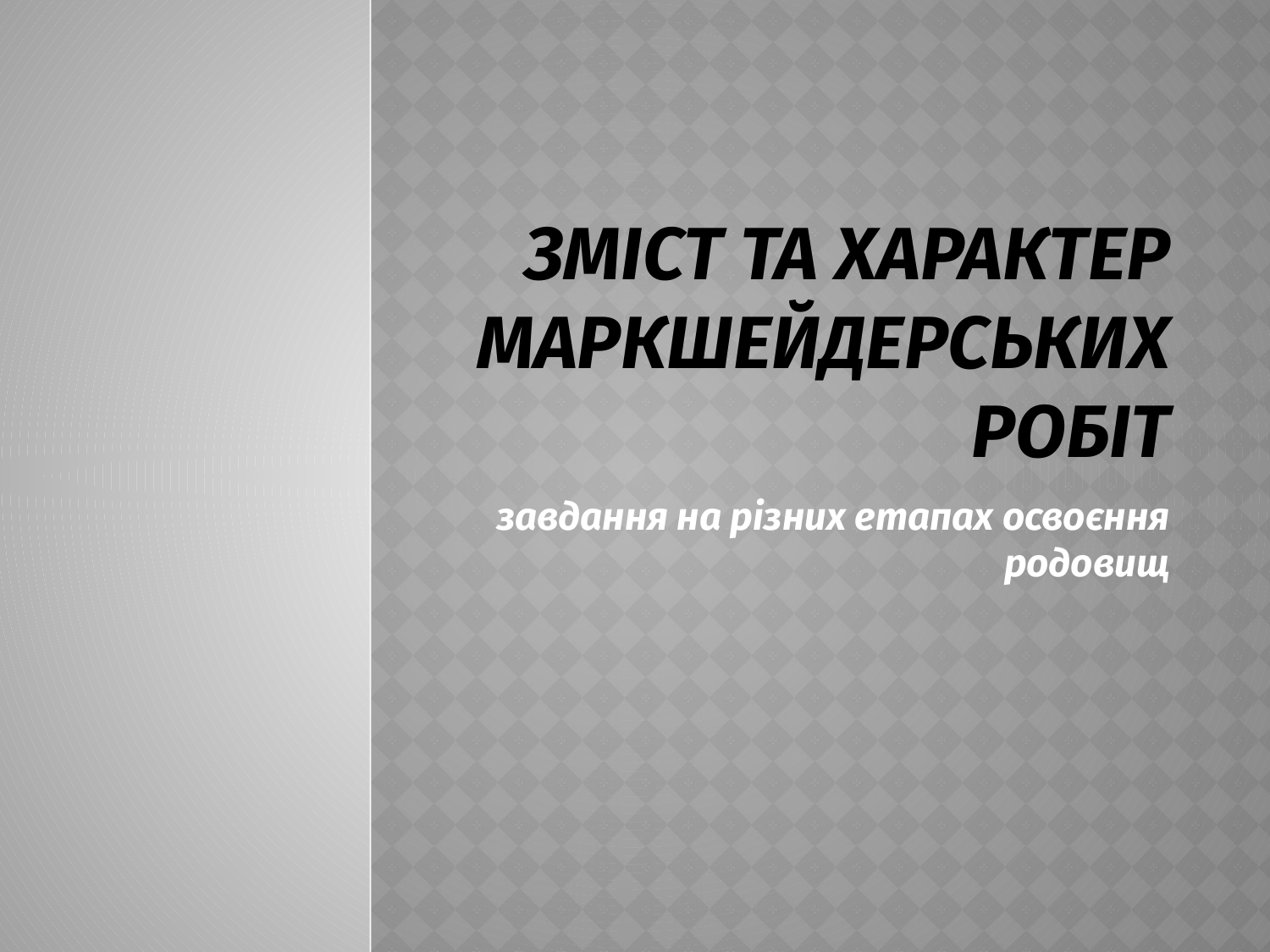

# Зміст та характер Маркшейдерських робіт
завдання на різних етапах освоєння родовищ